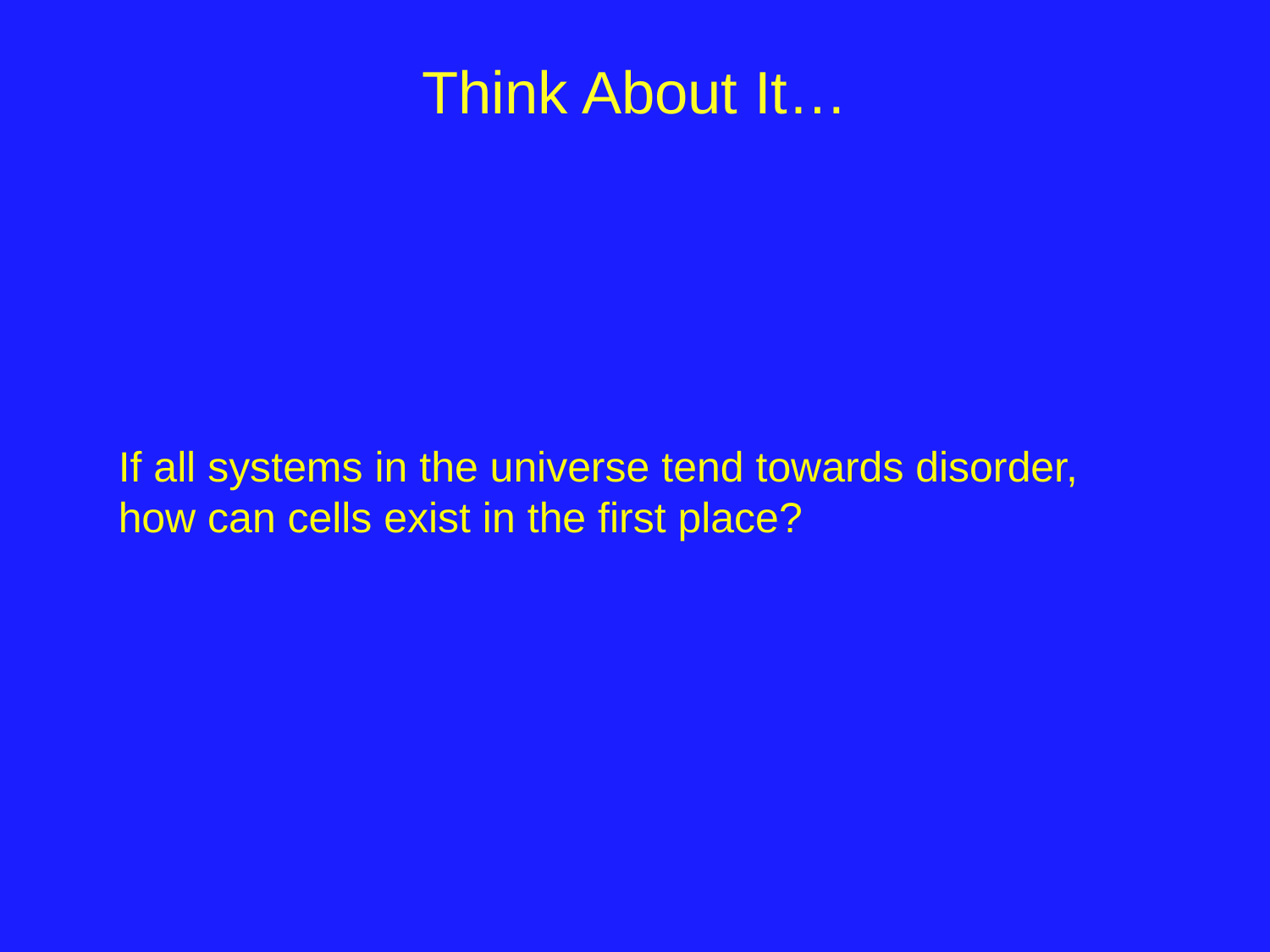

# Think About It…
If all systems in the universe tend towards disorder, how can cells exist in the first place?